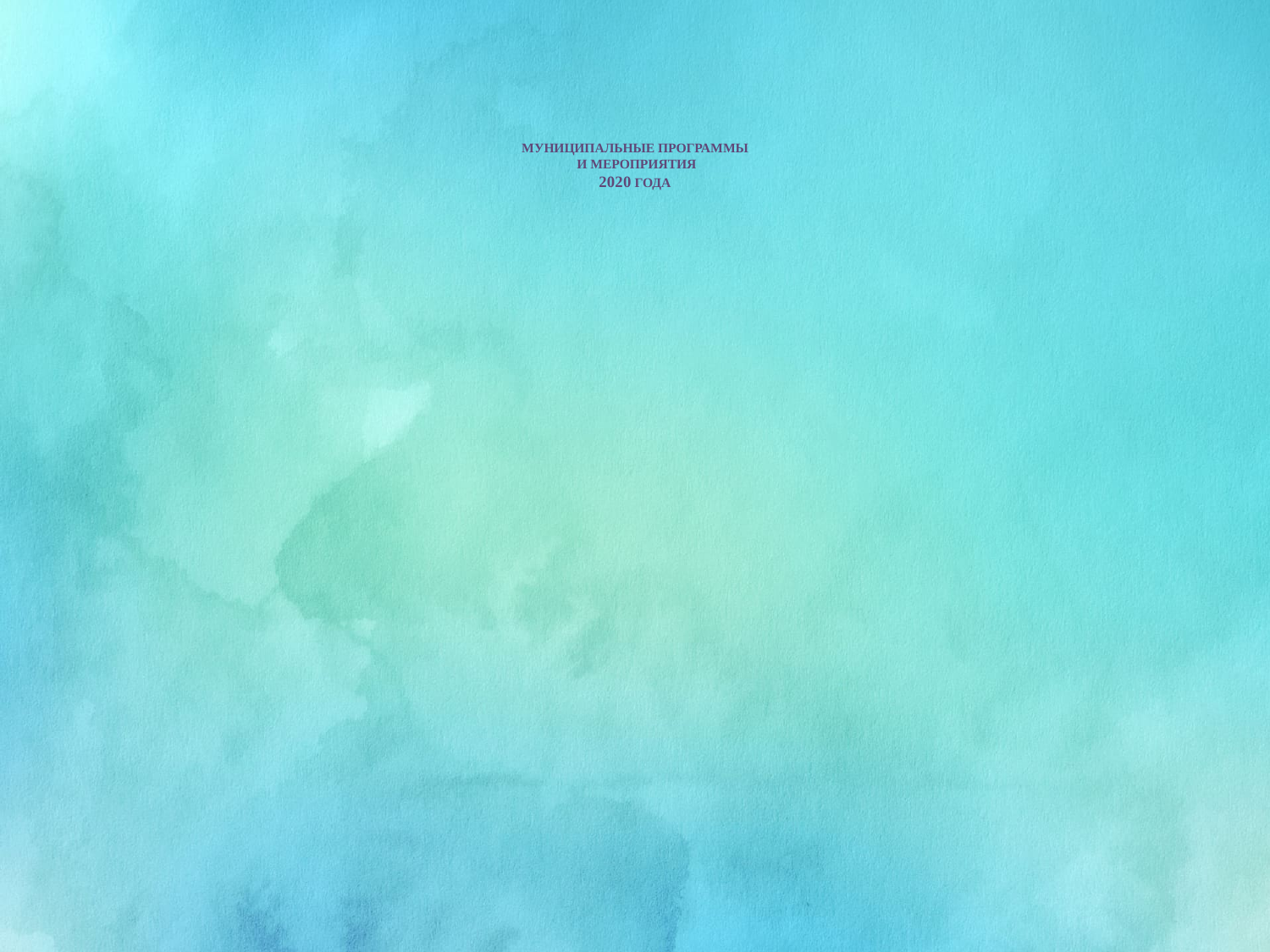

# МУНИЦИПАЛЬНЫЕ ПРОГРАММЫ И МЕРОПРИЯТИЯ 2020 ГОДА